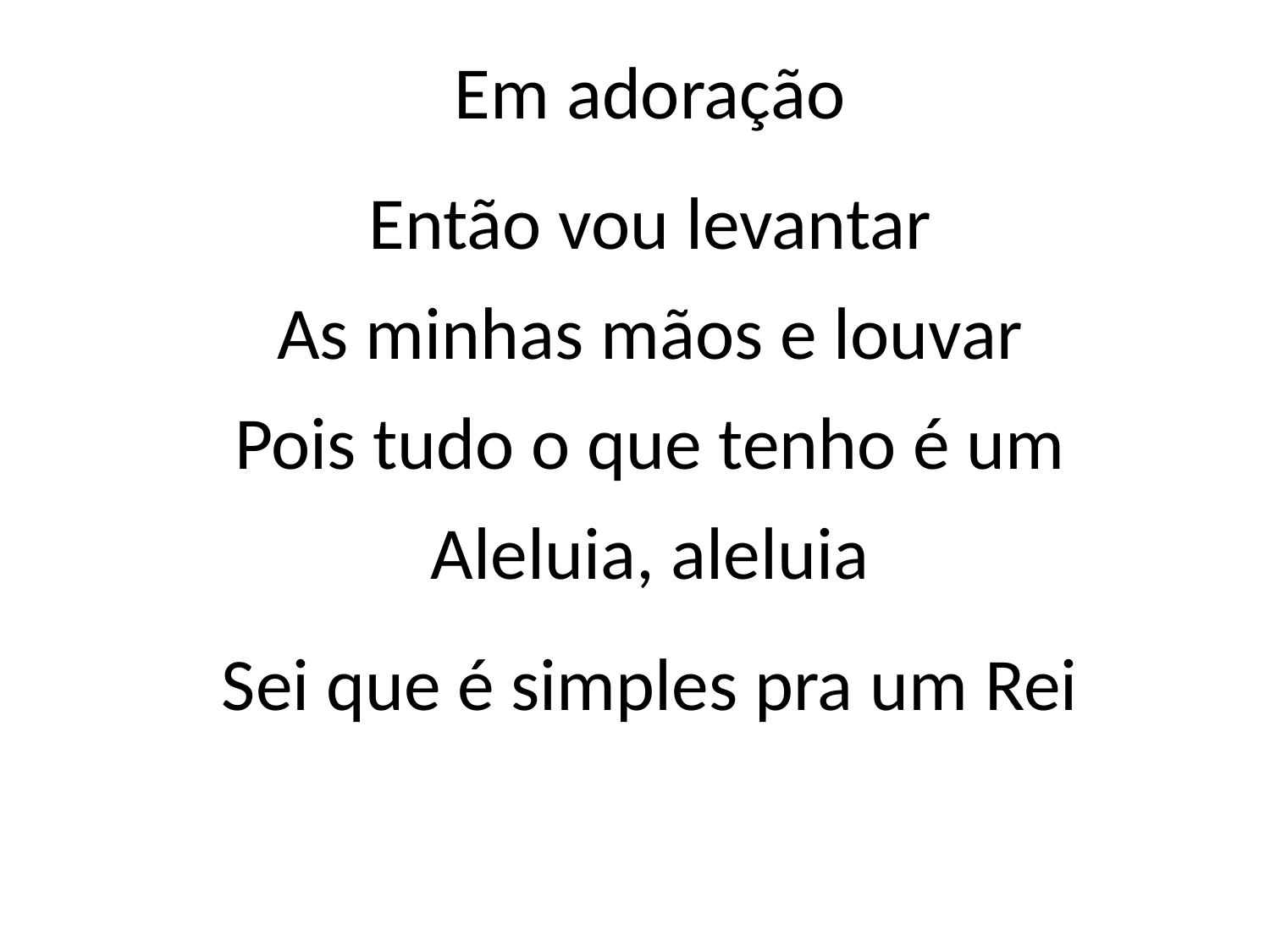

Em adoração

Então vou levantar

As minhas mãos e louvar

Pois tudo o que tenho é um

Aleluia, aleluia

Sei que é simples pra um Rei
#